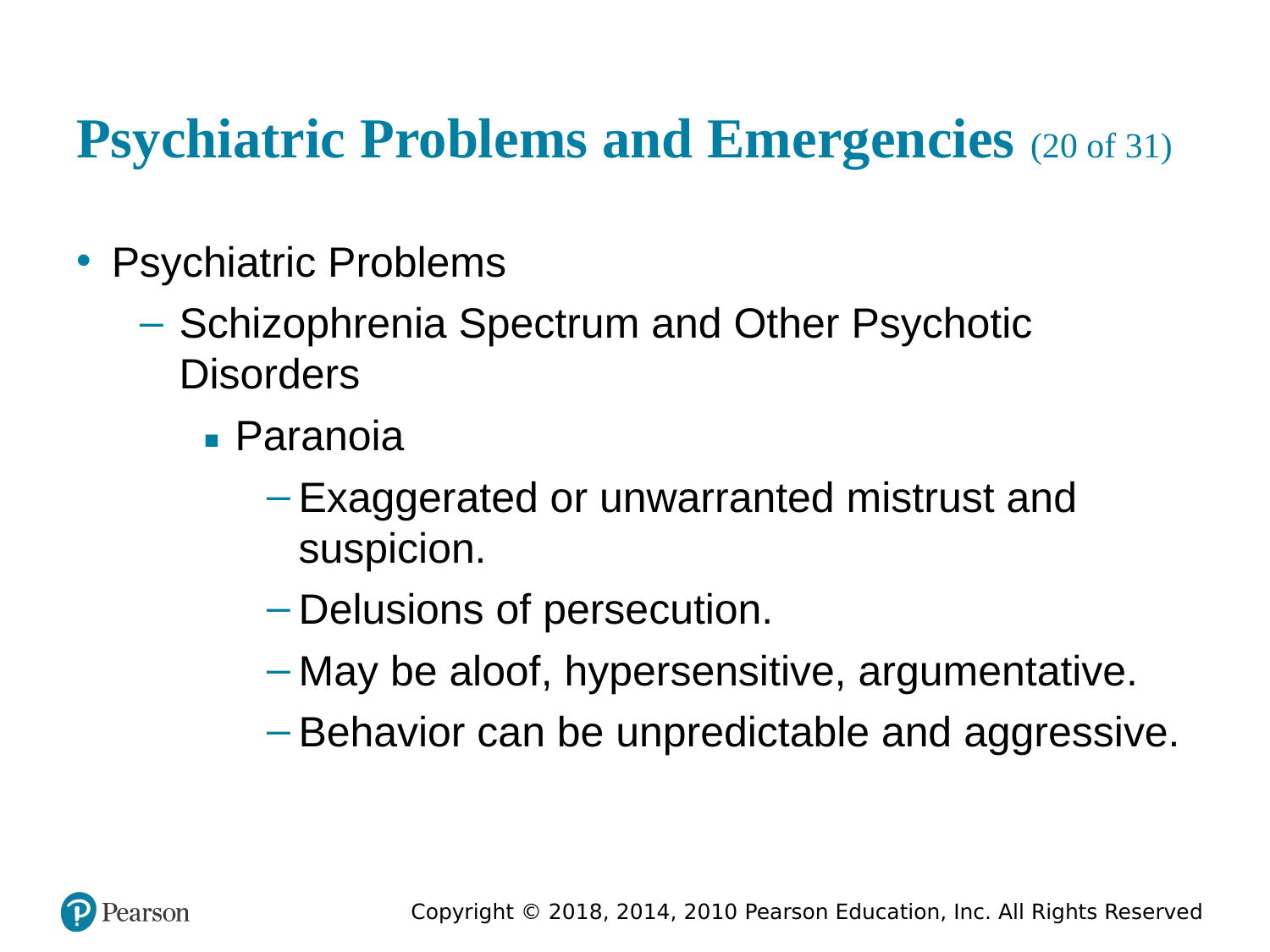

# Psychiatric Problems and Emergencies (20 of 31)
Psychiatric Problems
Schizophrenia Spectrum and Other Psychotic Disorders
Paranoia
Exaggerated or unwarranted mistrust and suspicion.
Delusions of persecution.
May be aloof, hypersensitive, argumentative.
Behavior can be unpredictable and aggressive.